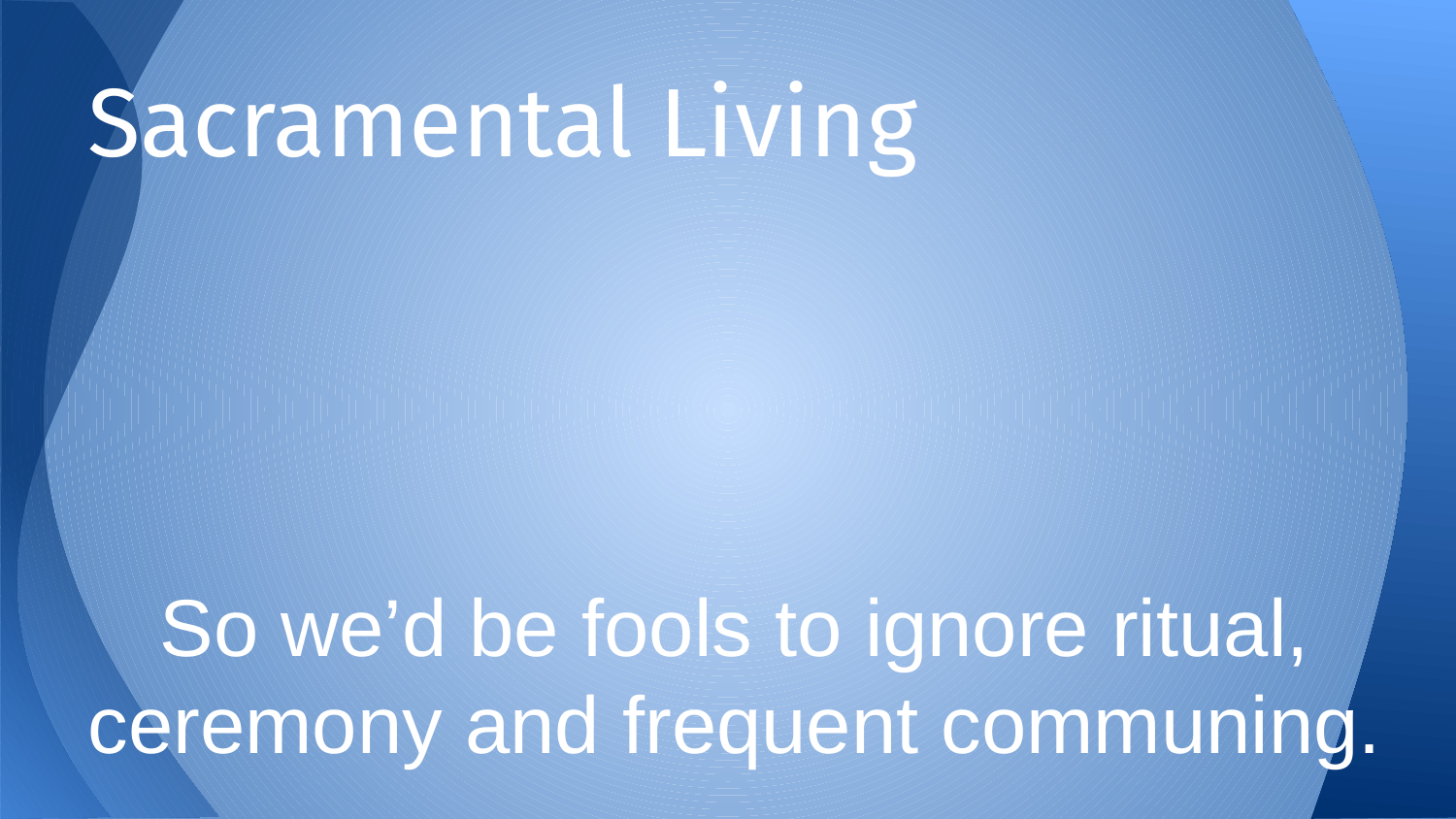

# Sacramental Living
So we’d be fools to ignore ritual, ceremony and frequent communing.